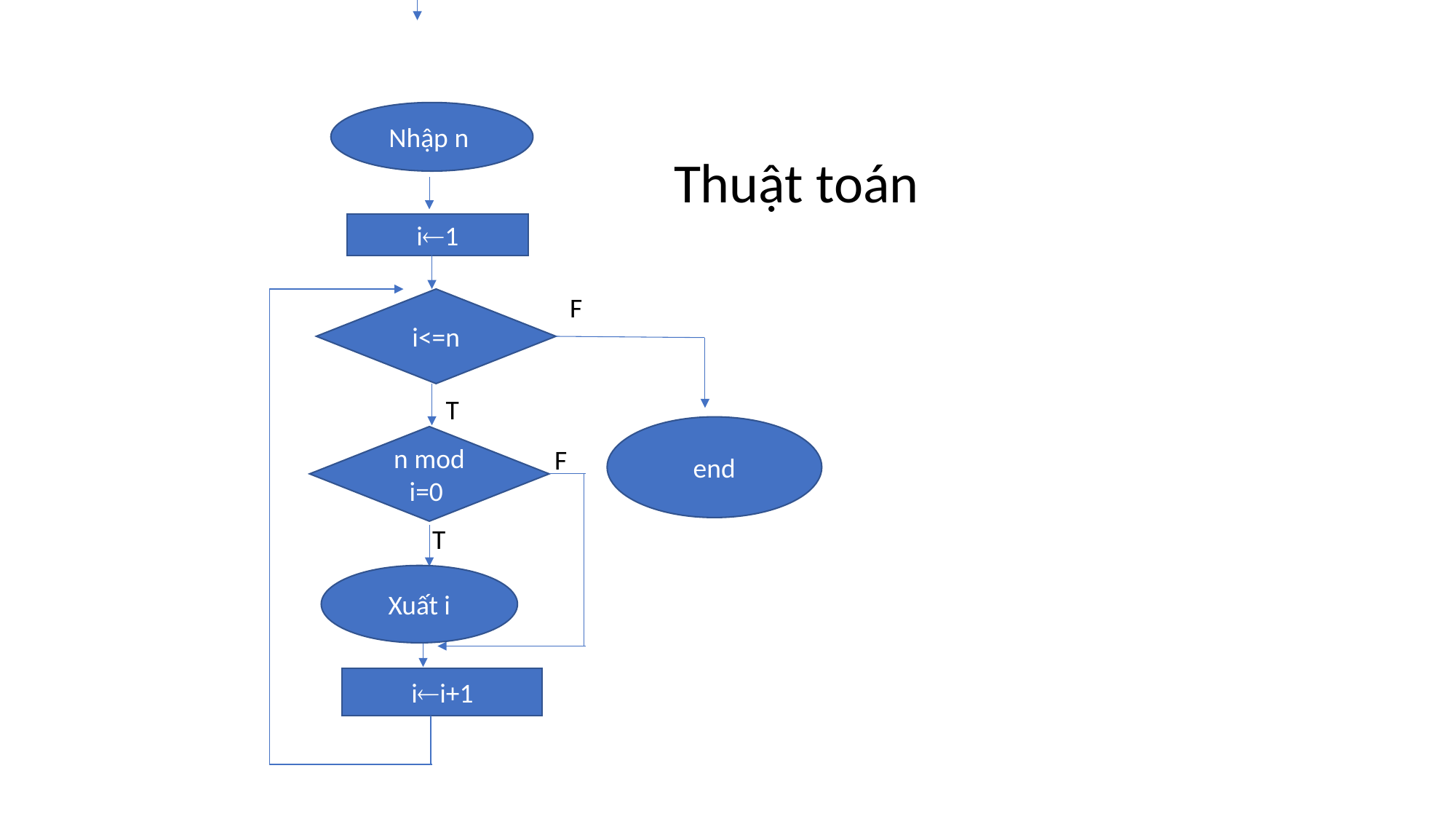

Nhập n
# Thuật toán
i←1
F
i<=n
T
end
n mod i=0
F
T
Xuất i
i←i+1